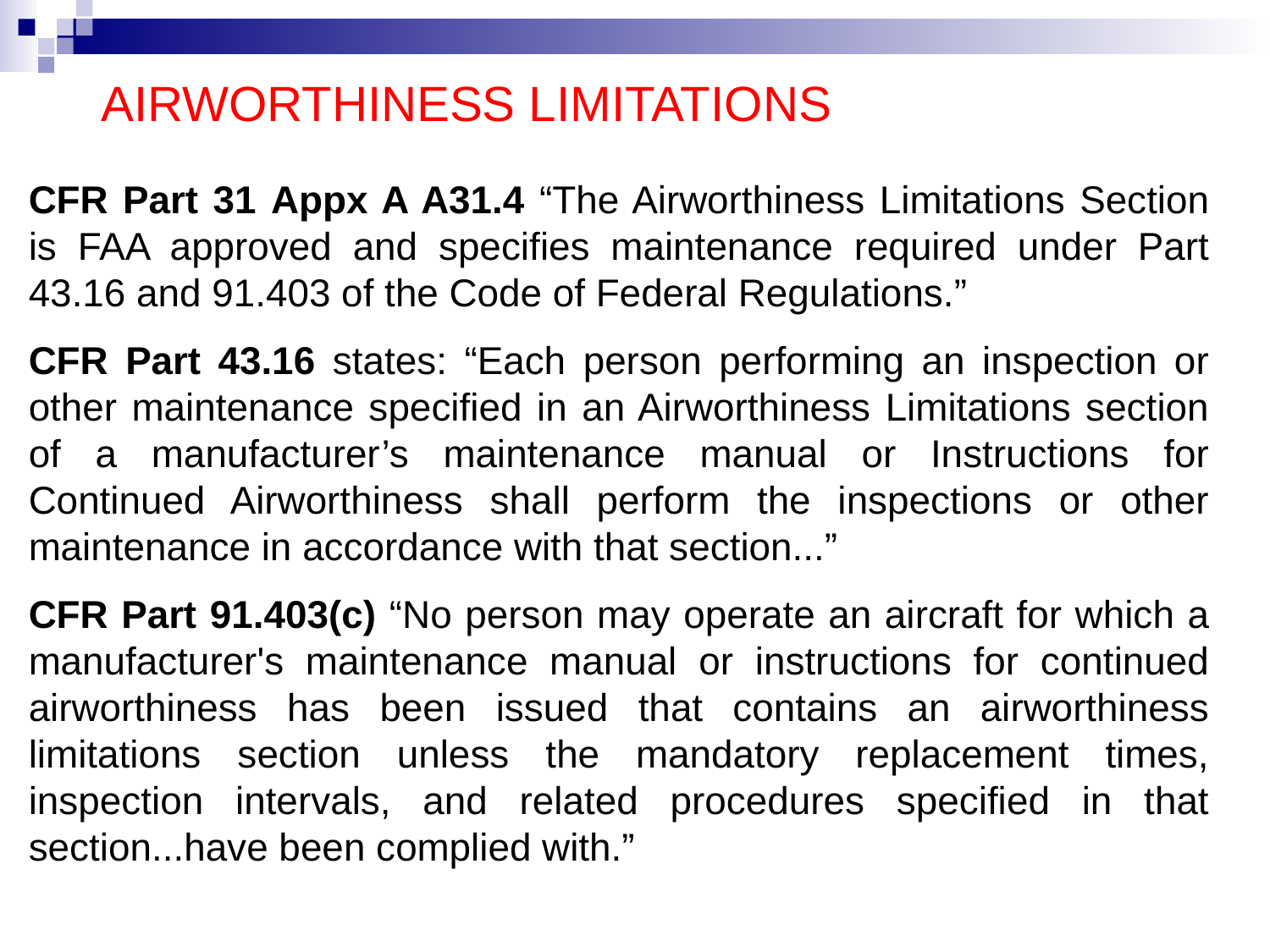

AIRWORTHINESS LIMITATIONS

CFR Part 31 Appx A A31.4 “The Airworthiness Limitations Section is FAA approved and specifies maintenance required under Part 43.16 and 91.403 of the Code of Federal Regulations.”

CFR Part 43.16 states: “Each person performing an inspection or other maintenance specified in an Airworthiness Limitations section of a manufacturer’s maintenance manual or Instructions for Continued Airworthiness shall perform the inspections or other maintenance in accordance with that section...”

CFR Part 91.403(c) “No person may operate an aircraft for which a manufacturer's maintenance manual or instructions for continued airworthiness has been issued that contains an airworthiness limitations section unless the mandatory replacement times, inspection intervals, and related procedures specified in that section...have been complied with.”